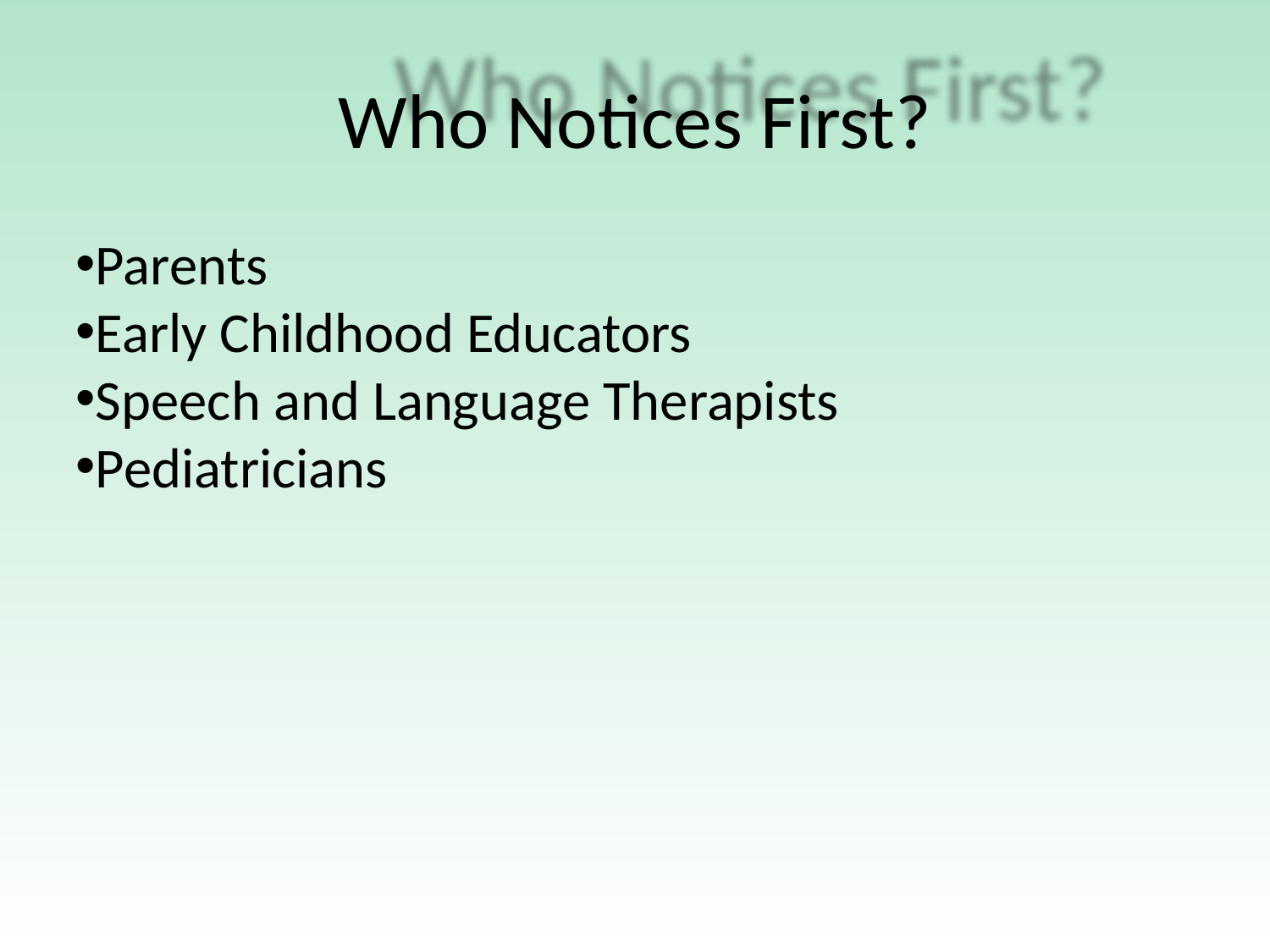

Who Notices First?
Parents
Early Childhood Educators
Speech and Language Therapists
Pediatricians